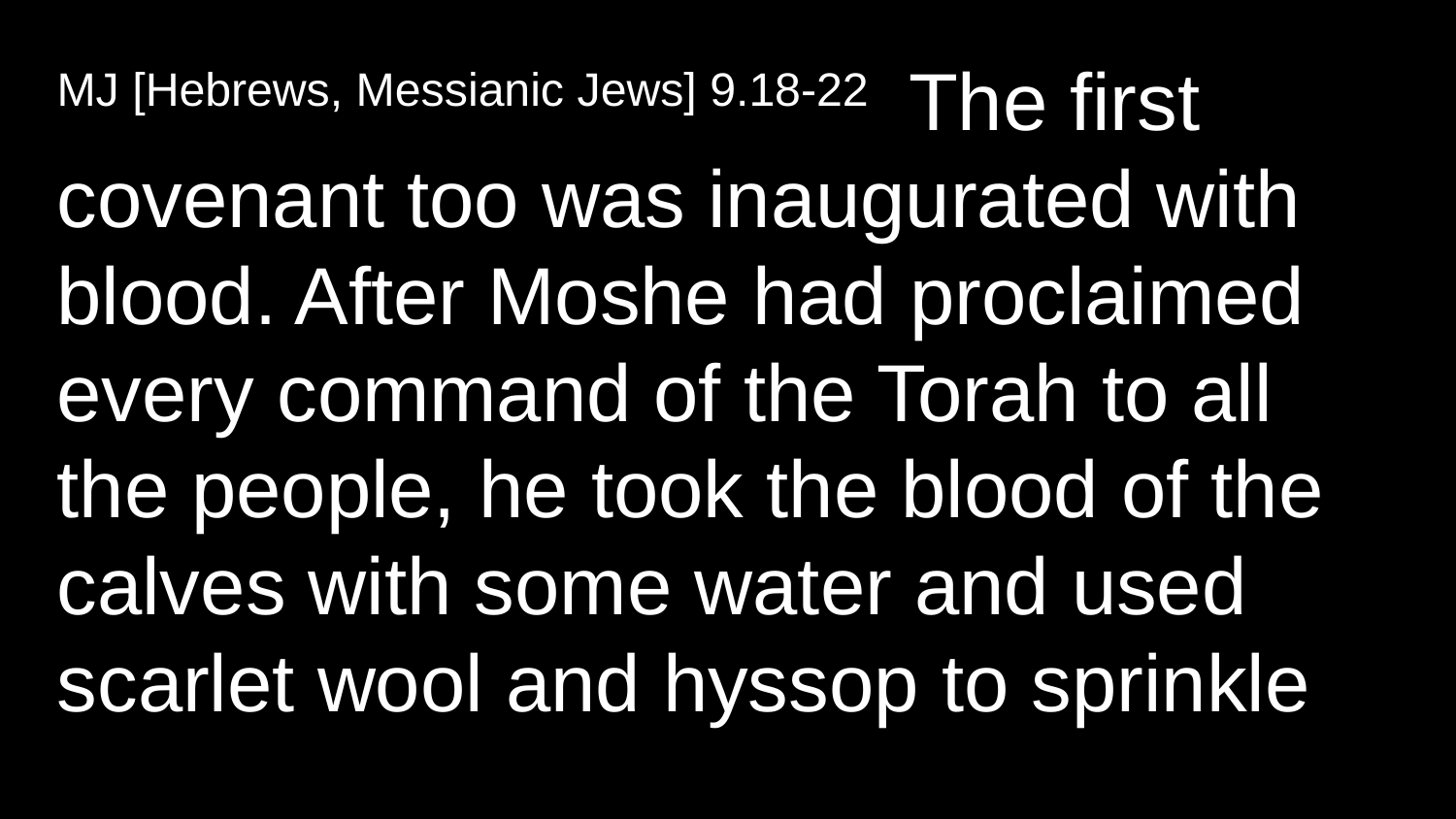

MJ [Hebrews, Messianic Jews] 9.18-22   The first covenant too was inaugurated with blood. After Moshe had proclaimed every command of the Torah to all the people, he took the blood of the calves with some water and used scarlet wool and hyssop to sprinkle